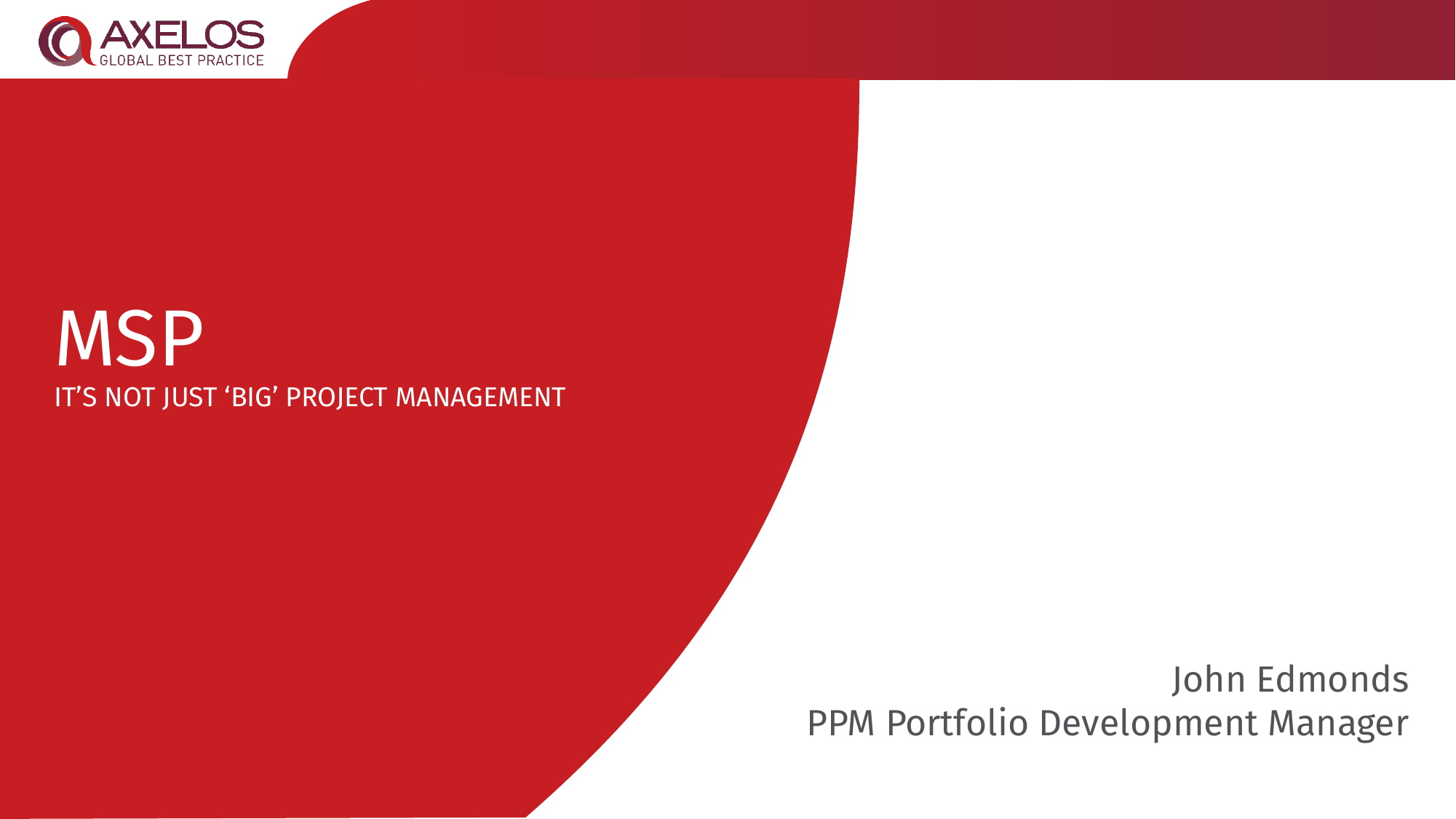

# MSP it’s not just ‘big’ project management
John Edmonds
PPM Portfolio Development Manager